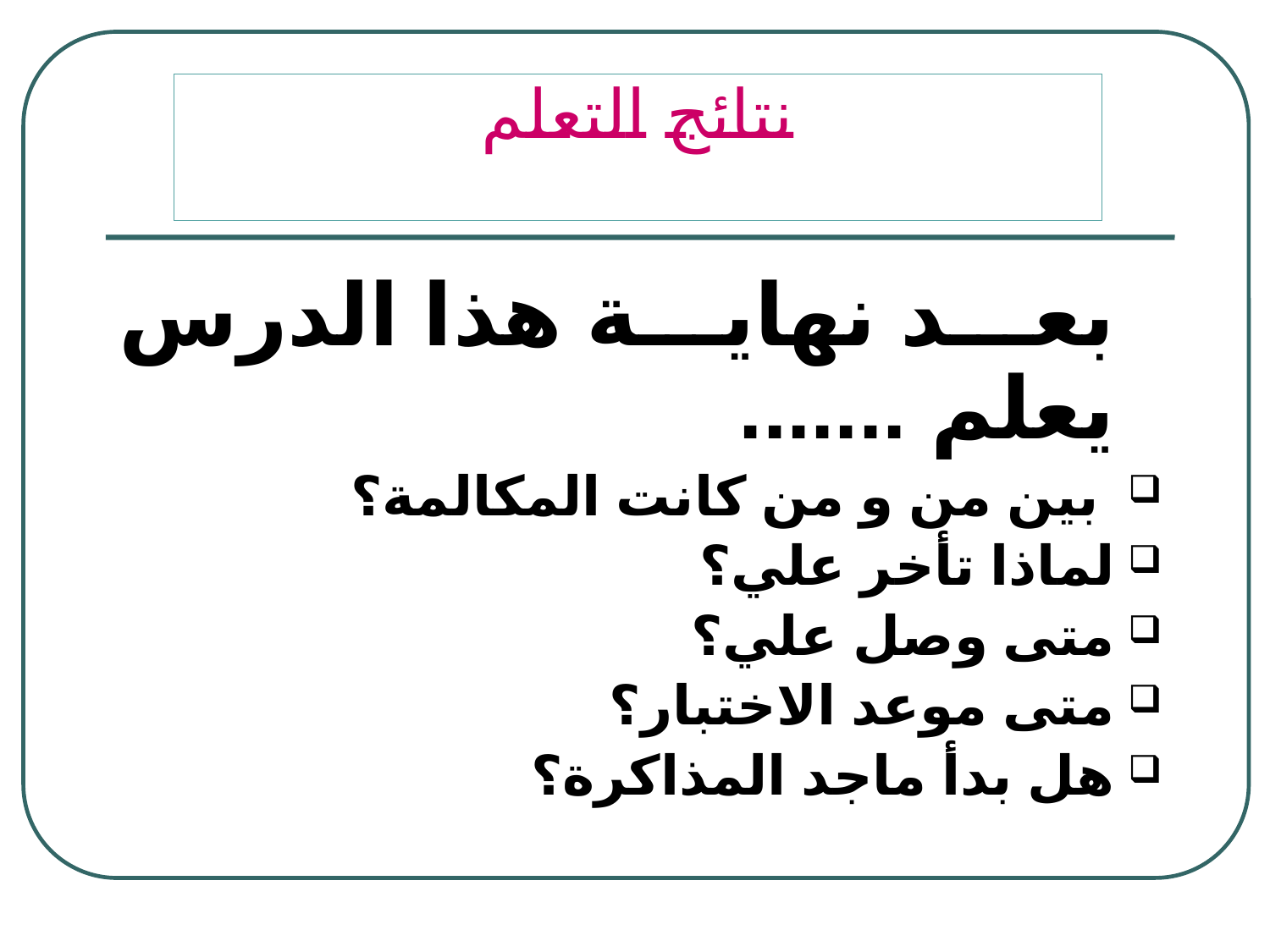

نتائج التعلم
		بعد نهاية هذا الدرس يعلم .......
 بين من و من كانت المكالمة؟
لماذا تأخر علي؟
متى وصل علي؟
متى موعد الاختبار؟
هل بدأ ماجد المذاكرة؟